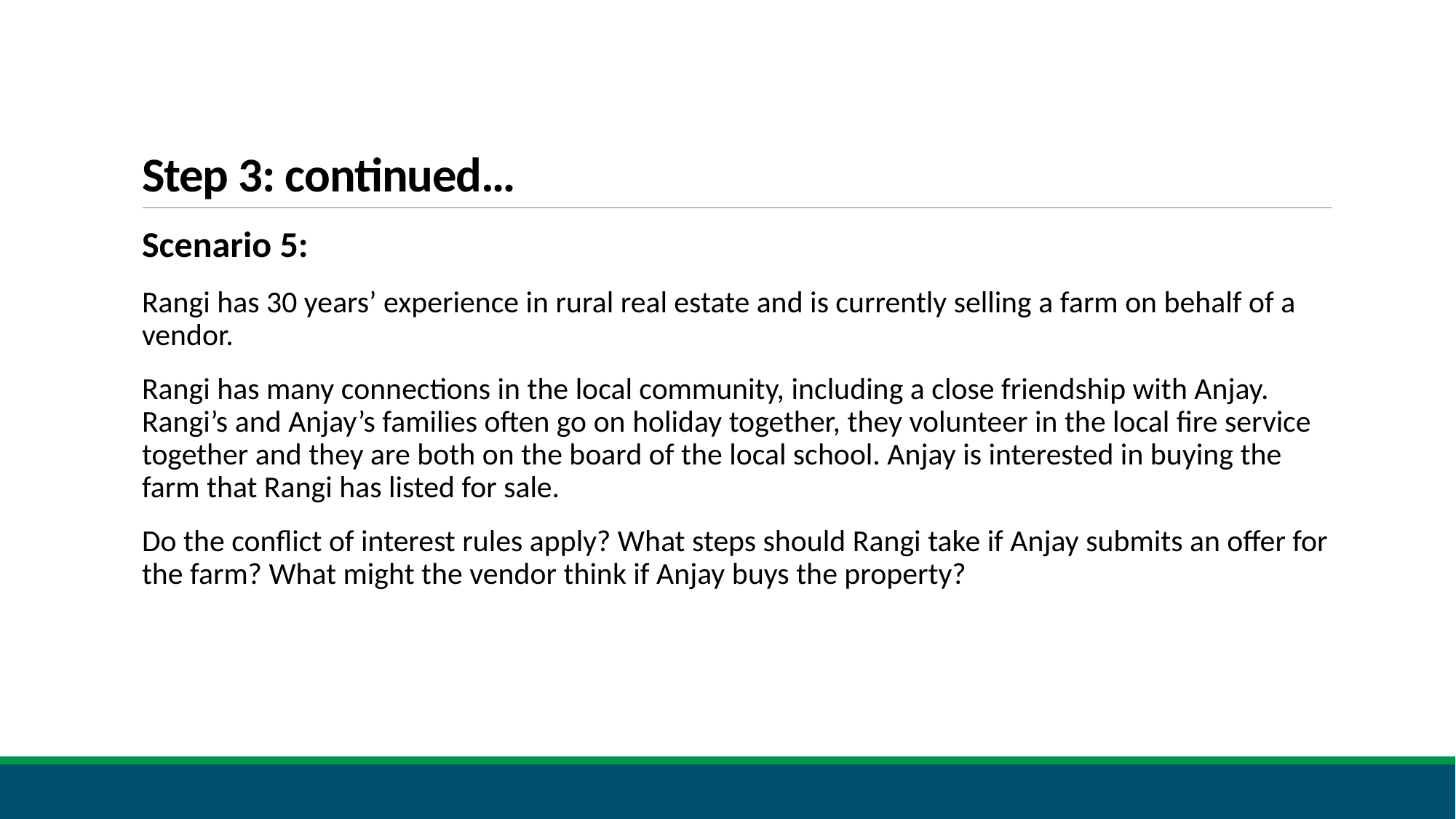

# Step 3: continued…
Scenario 5:
Rangi has 30 years’ experience in rural real estate and is currently selling a farm on behalf of a vendor.
Rangi has many connections in the local community, including a close friendship with Anjay. Rangi’s and Anjay’s families often go on holiday together, they volunteer in the local fire service together and they are both on the board of the local school. Anjay is interested in buying the farm that Rangi has listed for sale.
Do the conflict of interest rules apply? What steps should Rangi take if Anjay submits an offer for the farm? What might the vendor think if Anjay buys the property?